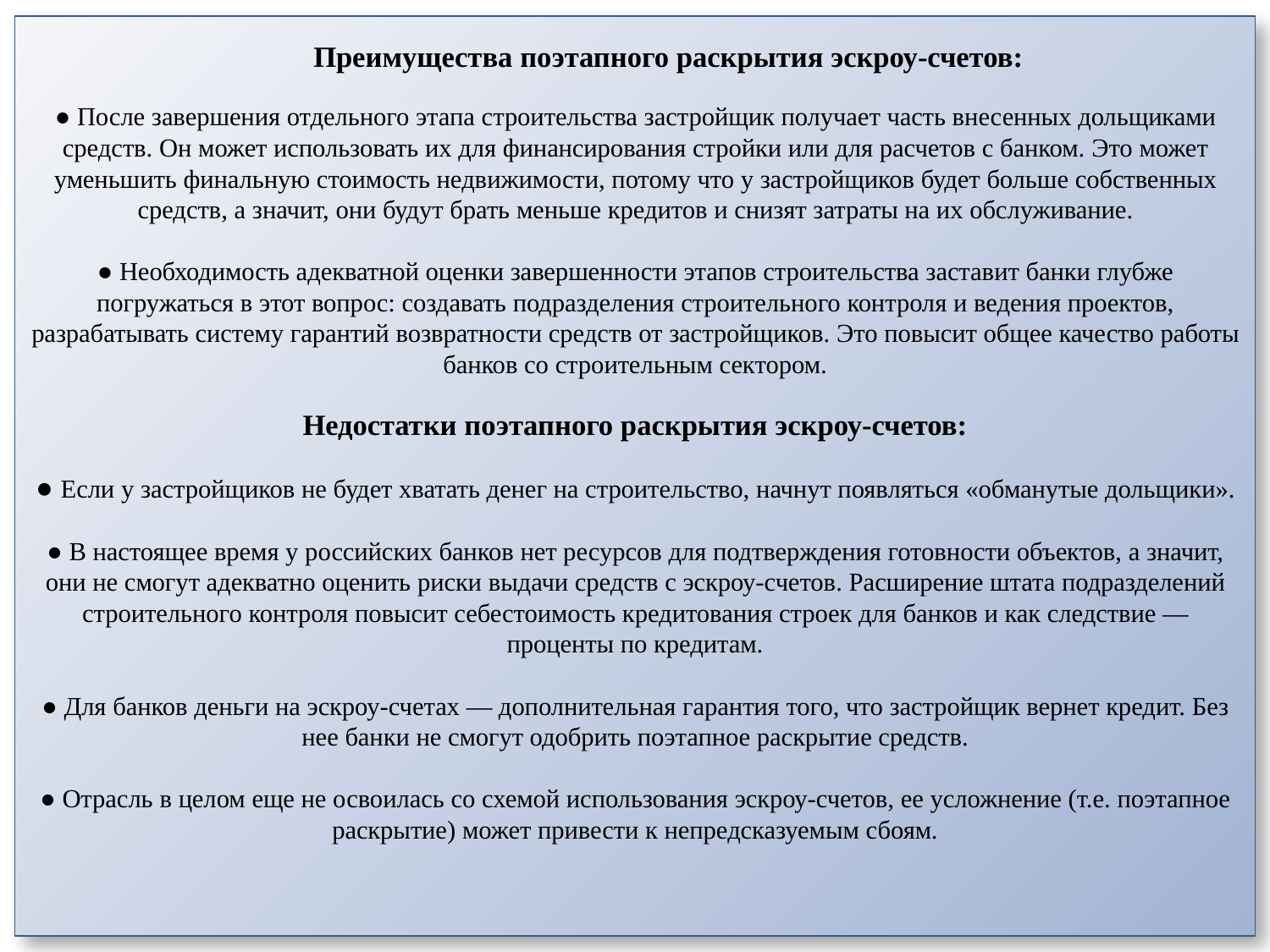

# Преимущества поэтапного раскрытия эскроу-счетов: ● После завершения отдельного этапа строительства застройщик получает часть внесенных дольщиками средств. Он может использовать их для финансирования стройки или для расчетов с банком. Это может уменьшить финальную стоимость недвижимости, потому что у застройщиков будет больше собственных средств, а значит, они будут брать меньше кредитов и снизят затраты на их обслуживание. ● Необходимость адекватной оценки завершенности этапов строительства заставит банки глубже погружаться в этот вопрос: создавать подразделения строительного контроля и ведения проектов, разрабатывать систему гарантий возвратности средств от застройщиков. Это повысит общее качество работы банков со строительным сектором. Недостатки поэтапного раскрытия эскроу-счетов: ● Если у застройщиков не будет хватать денег на строительство, начнут появляться «обманутые дольщики». ● В настоящее время у российских банков нет ресурсов для подтверждения готовности объектов, а значит, они не смогут адекватно оценить риски выдачи средств с эскроу-счетов. Расширение штата подразделений строительного контроля повысит себестоимость кредитования строек для банков и как следствие — проценты по кредитам. ● Для банков деньги на эскроу-счетах — дополнительная гарантия того, что застройщик вернет кредит. Без нее банки не смогут одобрить поэтапное раскрытие средств. ● Отрасль в целом еще не освоилась со схемой использования эскроу-счетов, ее усложнение (т.е. поэтапное раскрытие) может привести к непредсказуемым сбоям.